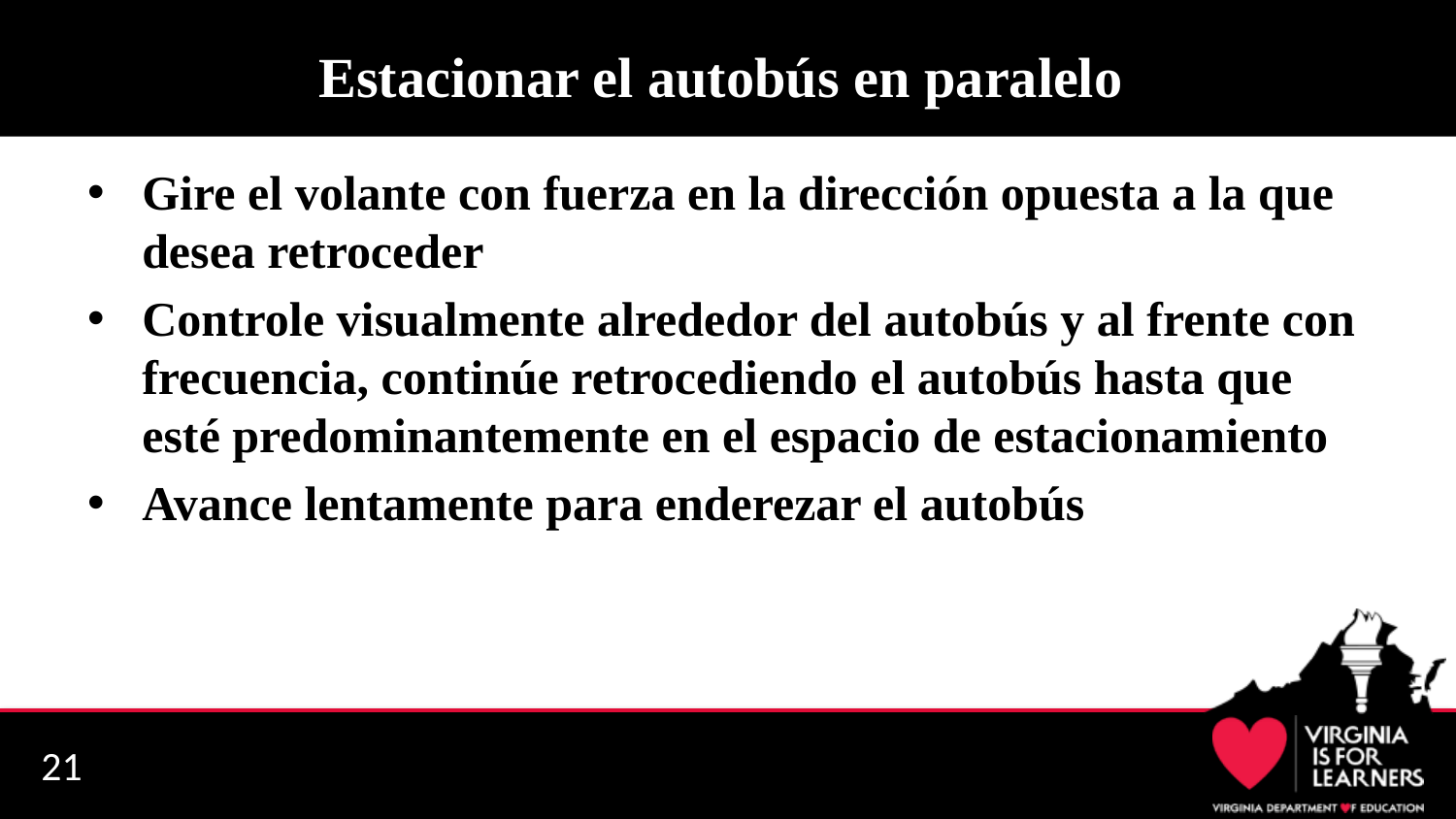

# Estacionar el autobús en paralelo
Gire el volante con fuerza en la dirección opuesta a la que desea retroceder
Controle visualmente alrededor del autobús y al frente con frecuencia, continúe retrocediendo el autobús hasta que esté predominantemente en el espacio de estacionamiento
Avance lentamente para enderezar el autobús